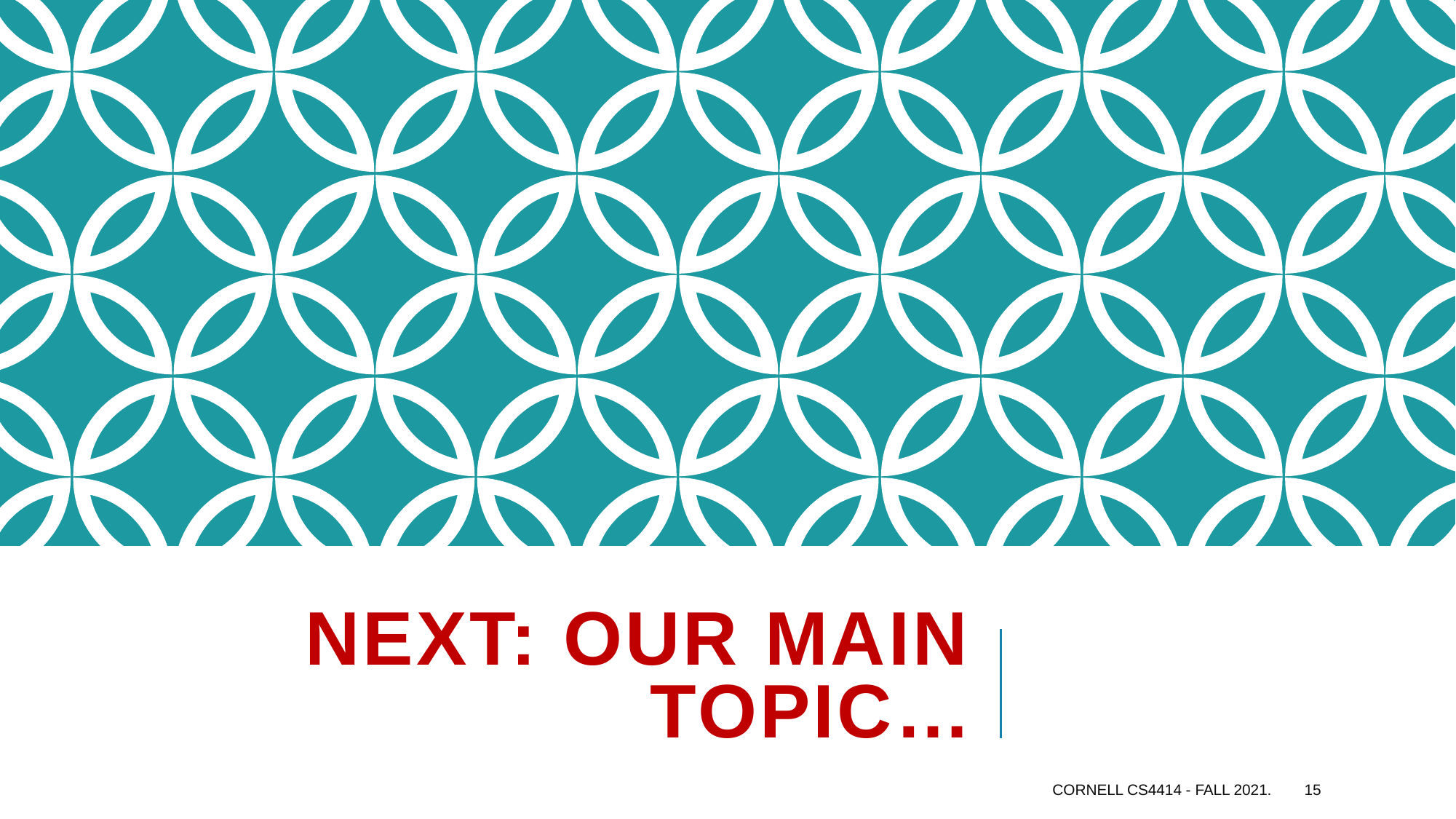

# Next: our main topic…
Cornell CS4414 - Fall 2021.
15